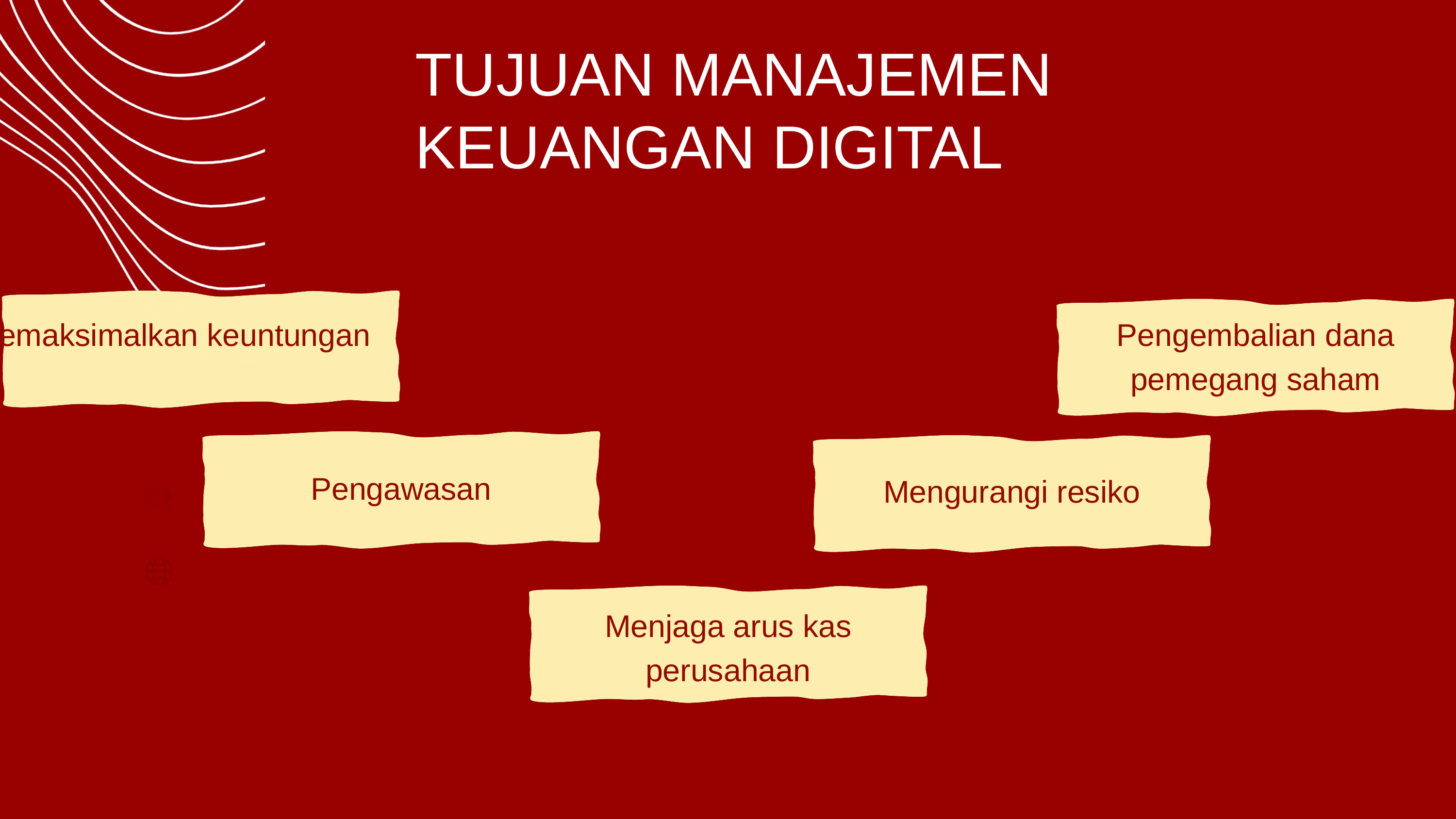

TUJUAN MANAJEMEN KEUANGAN DIGITAL

Memaksimalkan keuntungan
Pengembalian dana pemegang saham

Pengawasan
Mengurangi resiko

Menjaga arus kas perusahaan